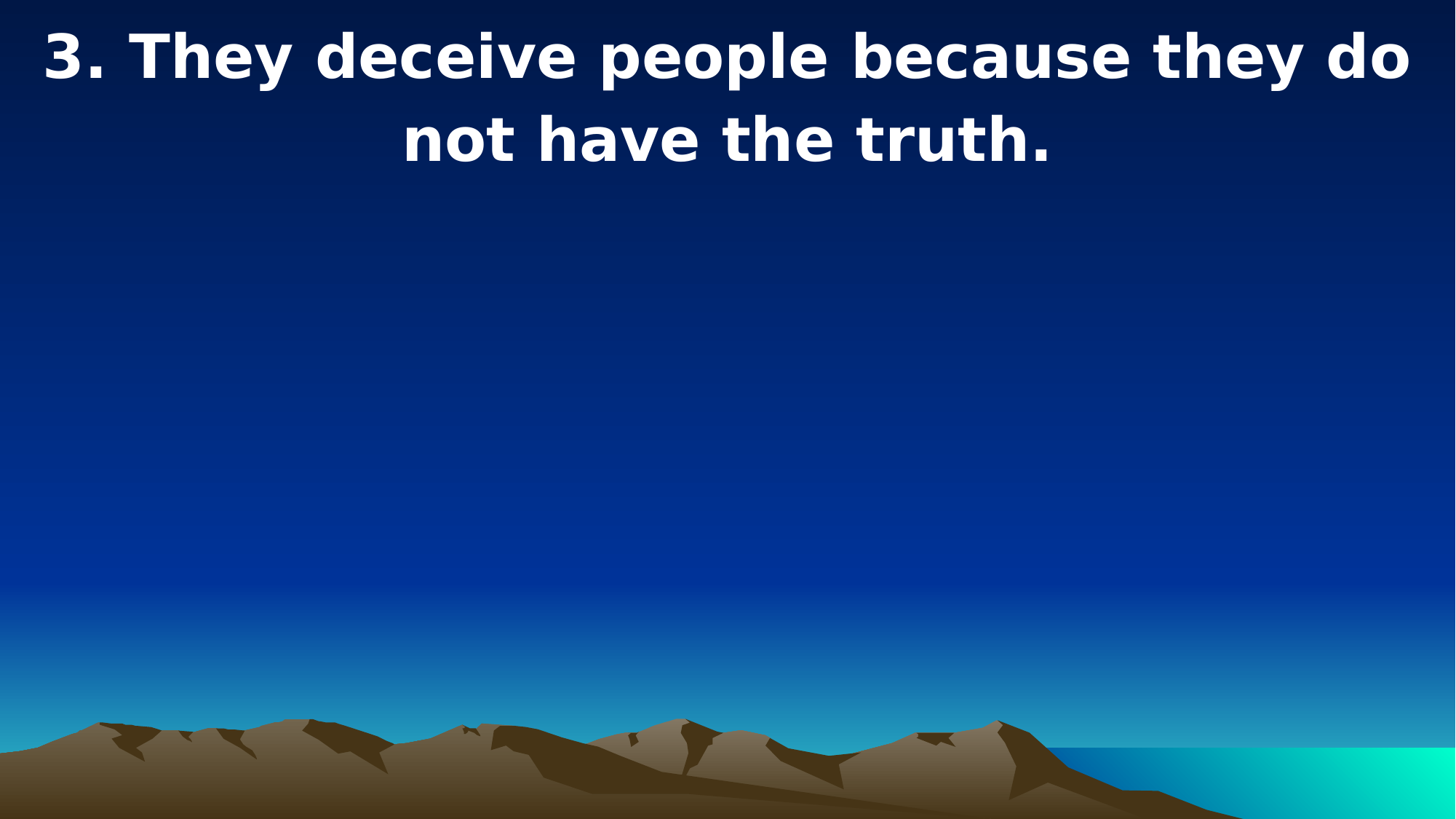

3. They deceive people because they do not have the truth.